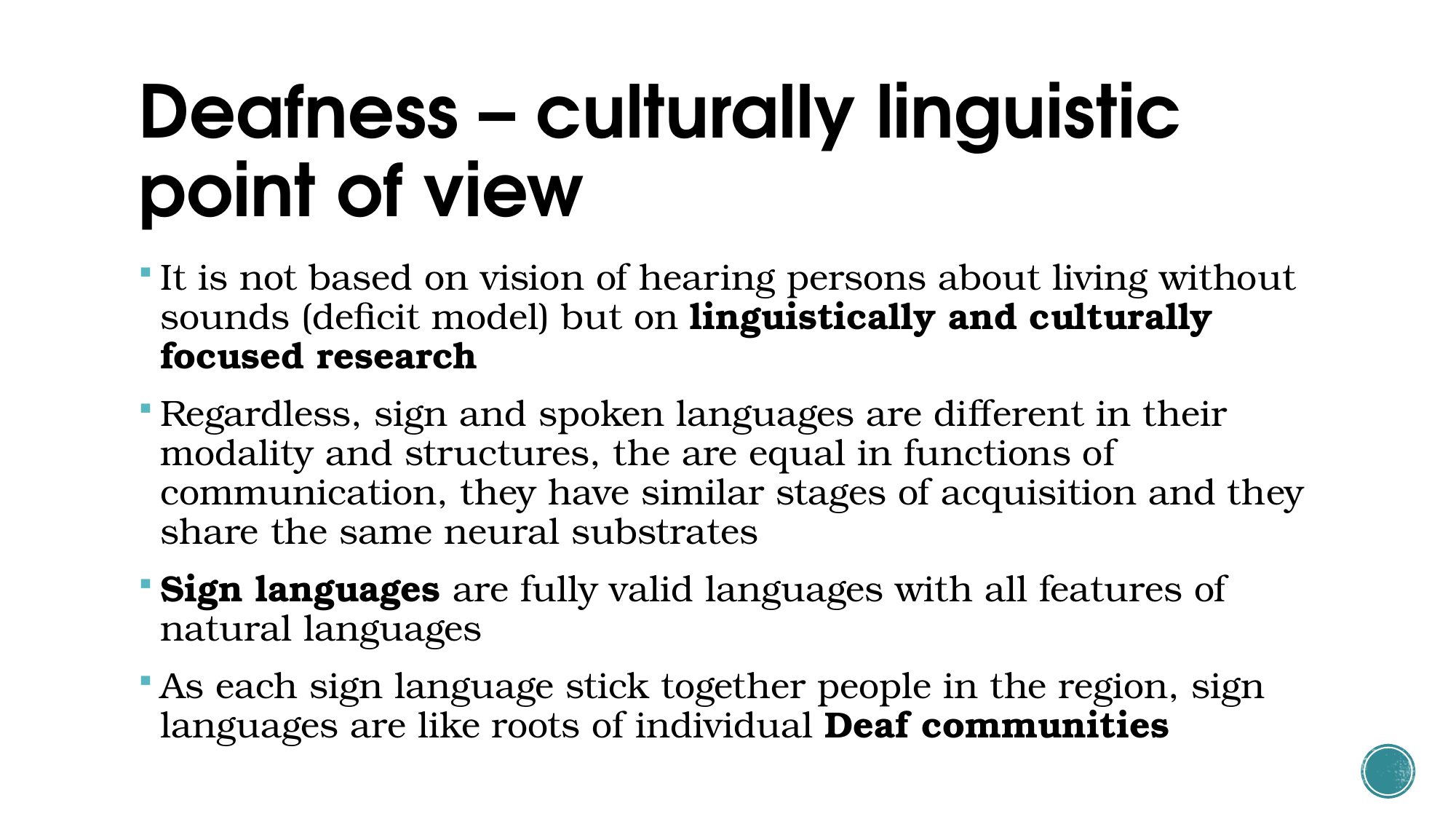

# Deafness – culturally linguistic point of view
It is not based on vision of hearing persons about living without sounds (deficit model) but on linguistically and culturally focused research
Regardless, sign and spoken languages are different in their modality and structures, the are equal in functions of communication, they have similar stages of acquisition and they share the same neural substrates
Sign languages are fully valid languages with all features of natural languages
As each sign language stick together people in the region, sign languages are like roots of individual Deaf communities